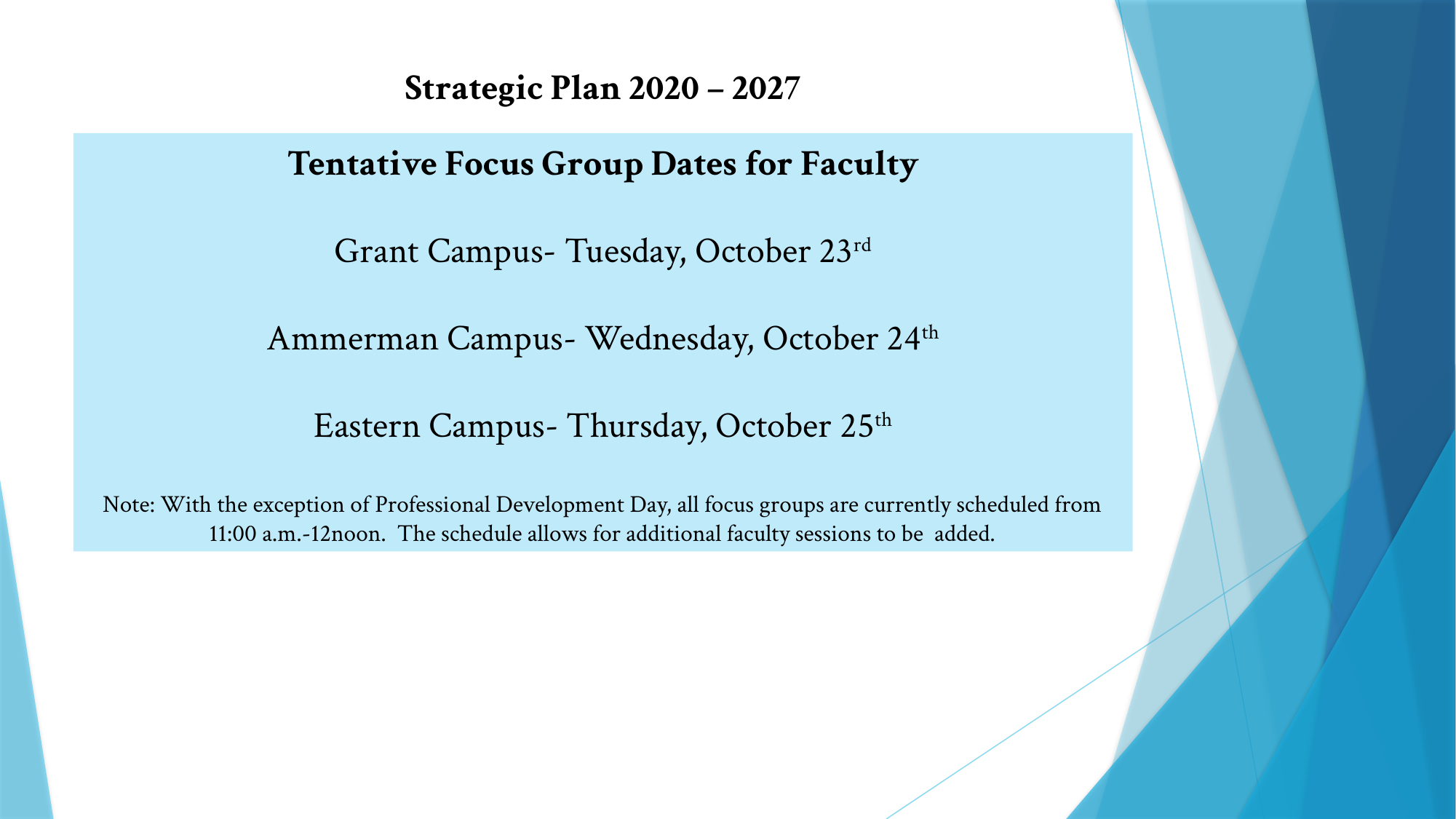

Strategic Plan 2020 – 2027
Tentative Focus Group Dates for Faculty

Grant Campus- Tuesday, October 23rd

Ammerman Campus- Wednesday, October 24th

Eastern Campus- Thursday, October 25th

Note: With the exception of Professional Development Day, all focus groups are currently scheduled from 11:00 a.m.-12noon.  The schedule allows for additional faculty sessions to be  added.